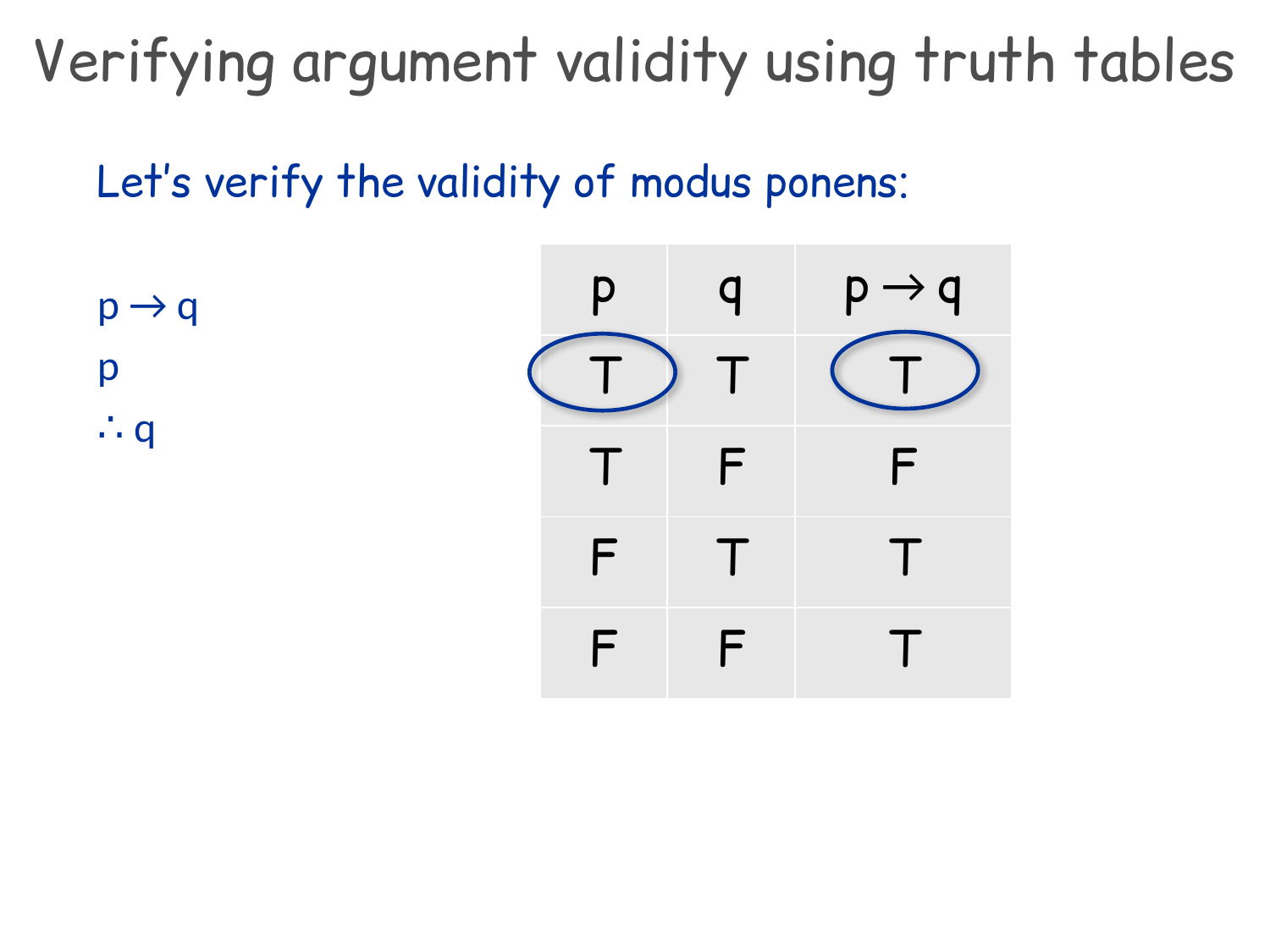

# Verifying argument validity using truth tables
Let’s verify the validity of modus ponens:

p → q
p
∴ q

| p | q | p → q |
| --- | --- | --- |
| T | T | T |
| T | F | F |
| F | T | T |
| F | F | T |